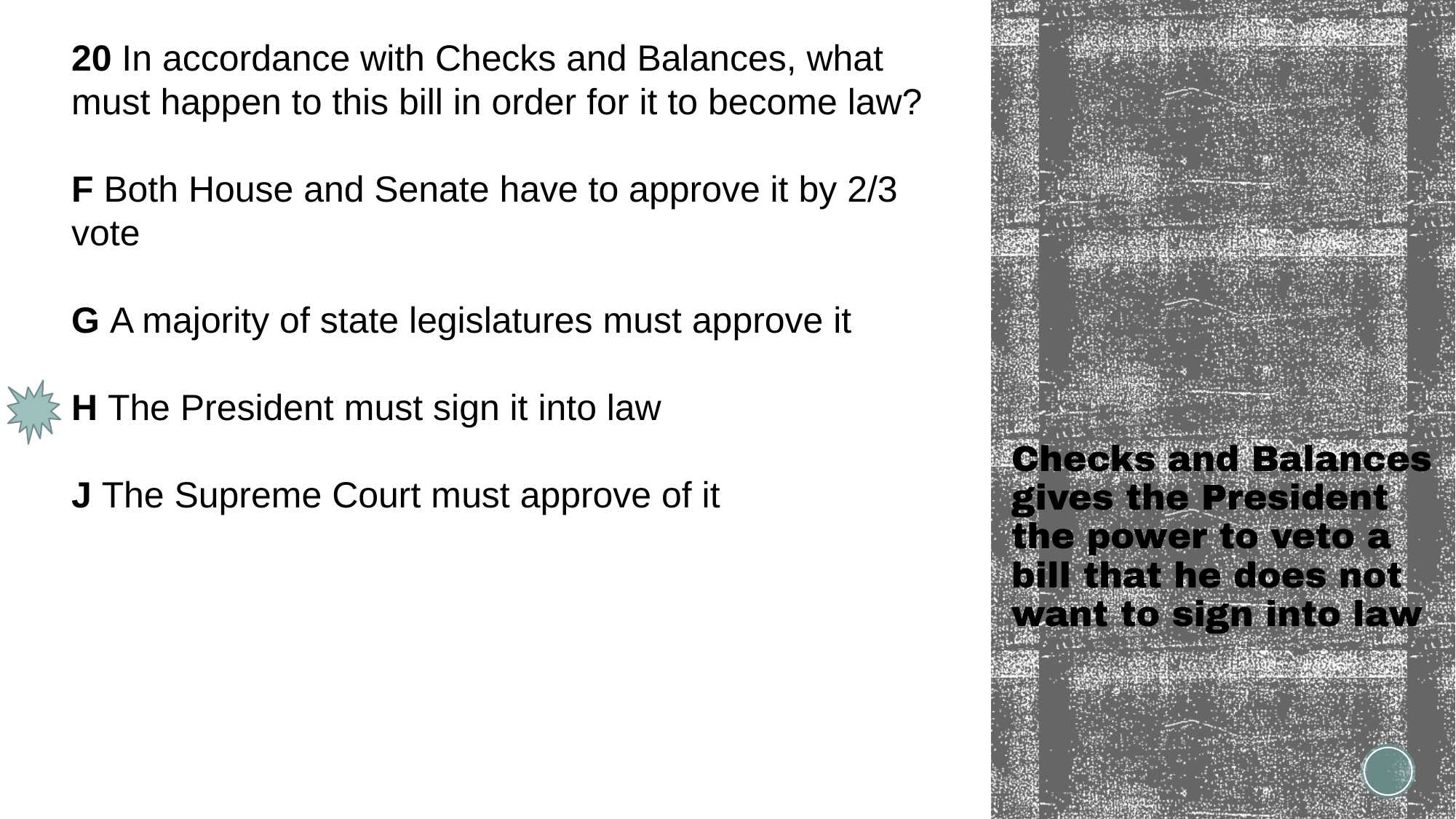

20 In accordance with Checks and Balances, what must happen to this bill in order for it to become law?

F Both House and Senate have to approve it by 2/3 vote

G A majority of state legislatures must approve it

H The President must sign it into law

J The Supreme Court must approve of it

# Checks and Balances gives the President the power to veto a bill that he does not want to sign into law